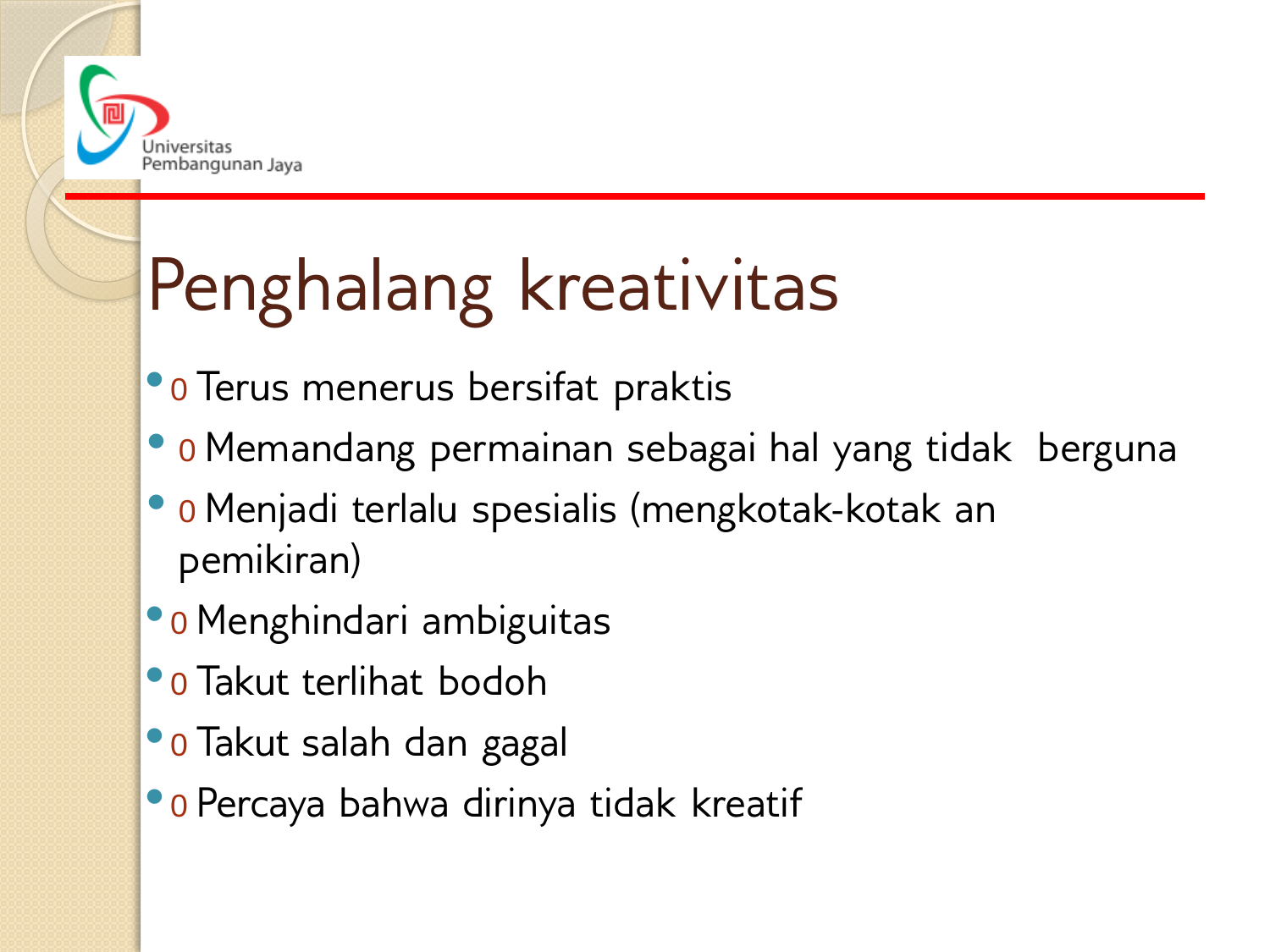

# Penghalang kreativitas
0 Terus menerus bersifat praktis
0 Memandang permainan sebagai hal yang tidak  berguna
0 Menjadi terlalu spesialis (mengkotak-kotak an  pemikiran)
0 Menghindari ambiguitas
0 Takut terlihat bodoh
0 Takut salah dan gagal
0 Percaya bahwa dirinya tidak kreatif